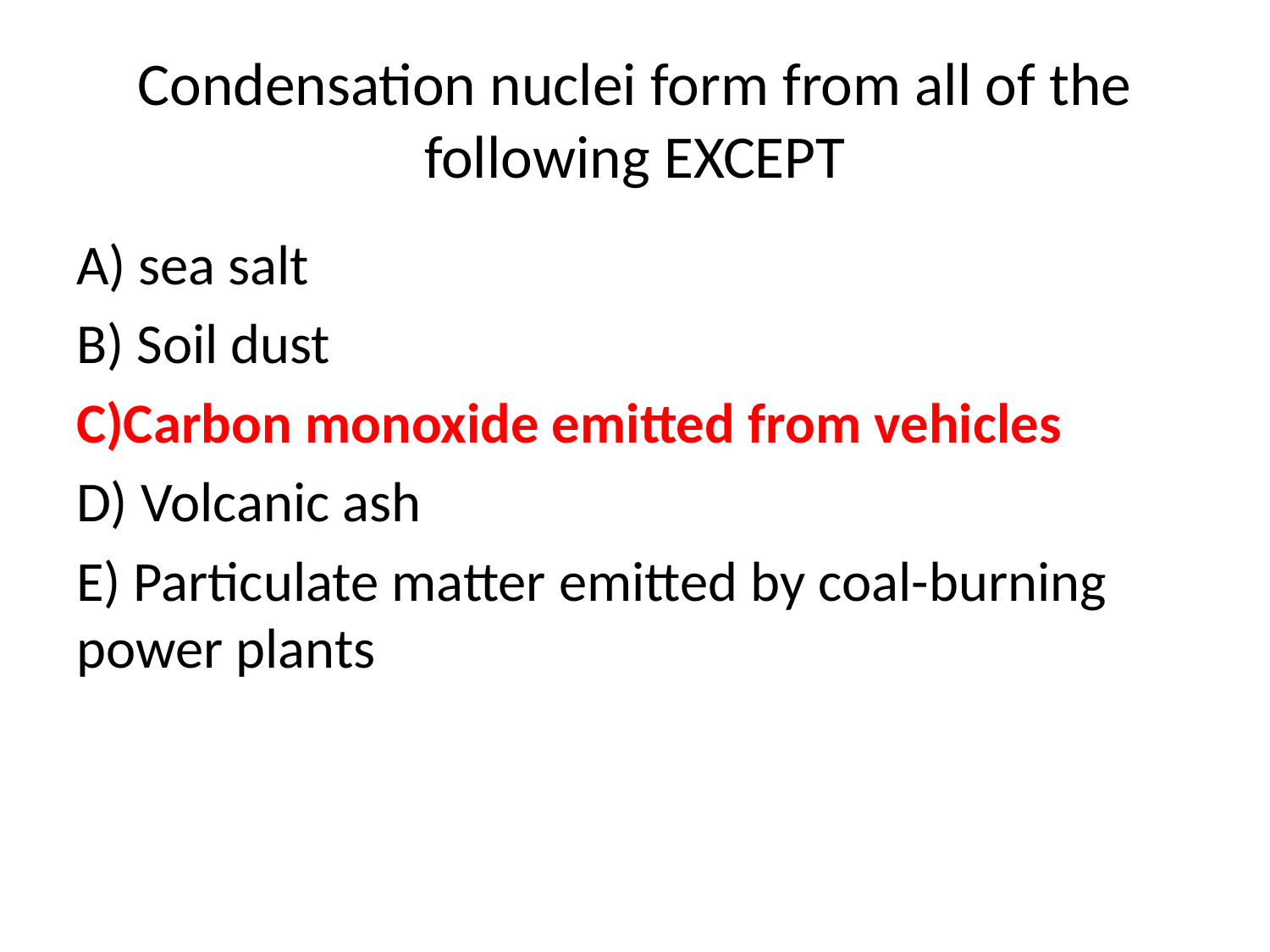

# Condensation nuclei form from all of the following EXCEPT
A) sea salt
B) Soil dust
C)Carbon monoxide emitted from vehicles
D) Volcanic ash
E) Particulate matter emitted by coal-burning power plants